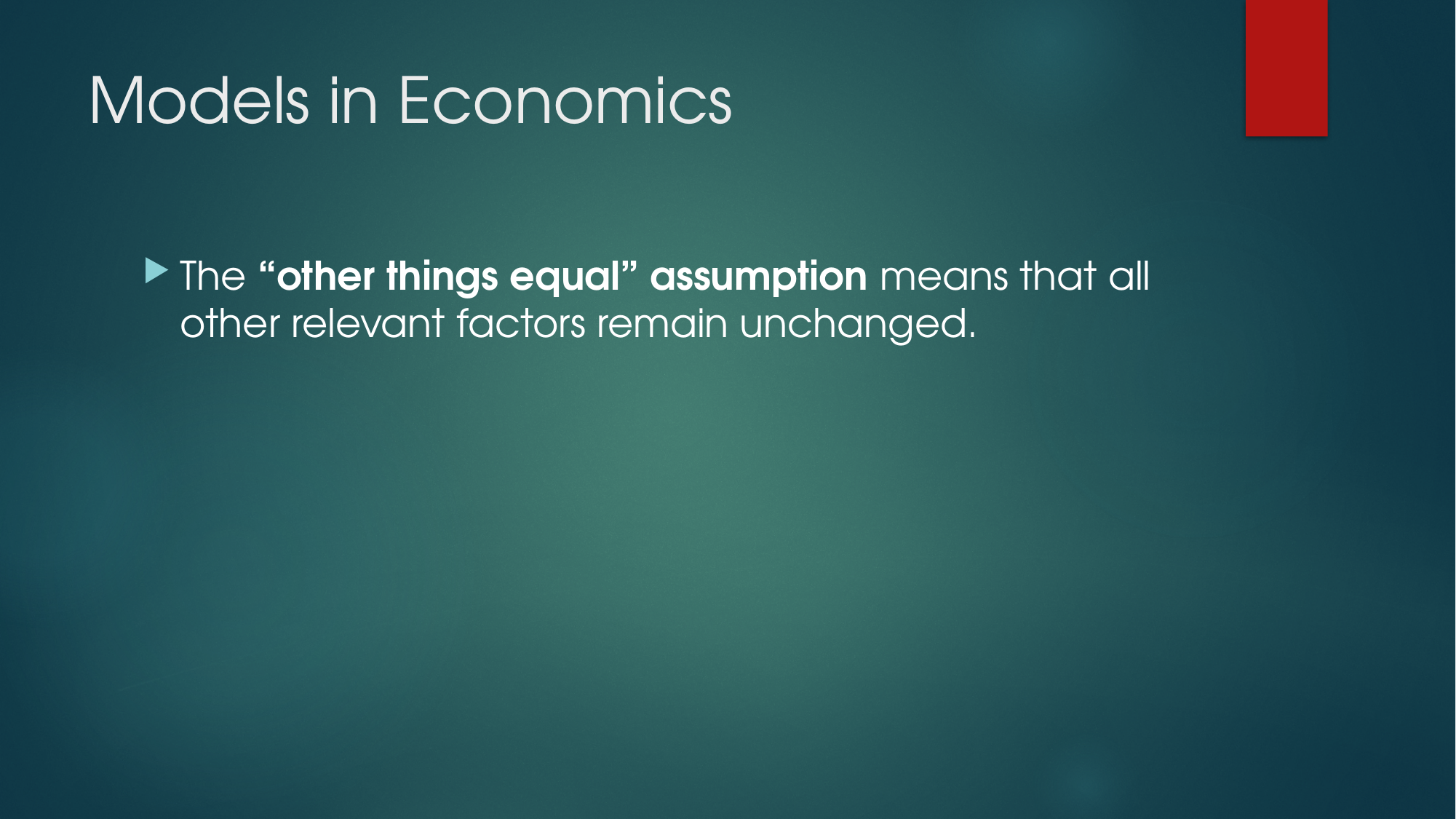

# Models in Economics
The “other things equal” assumption means that all other relevant factors remain unchanged.